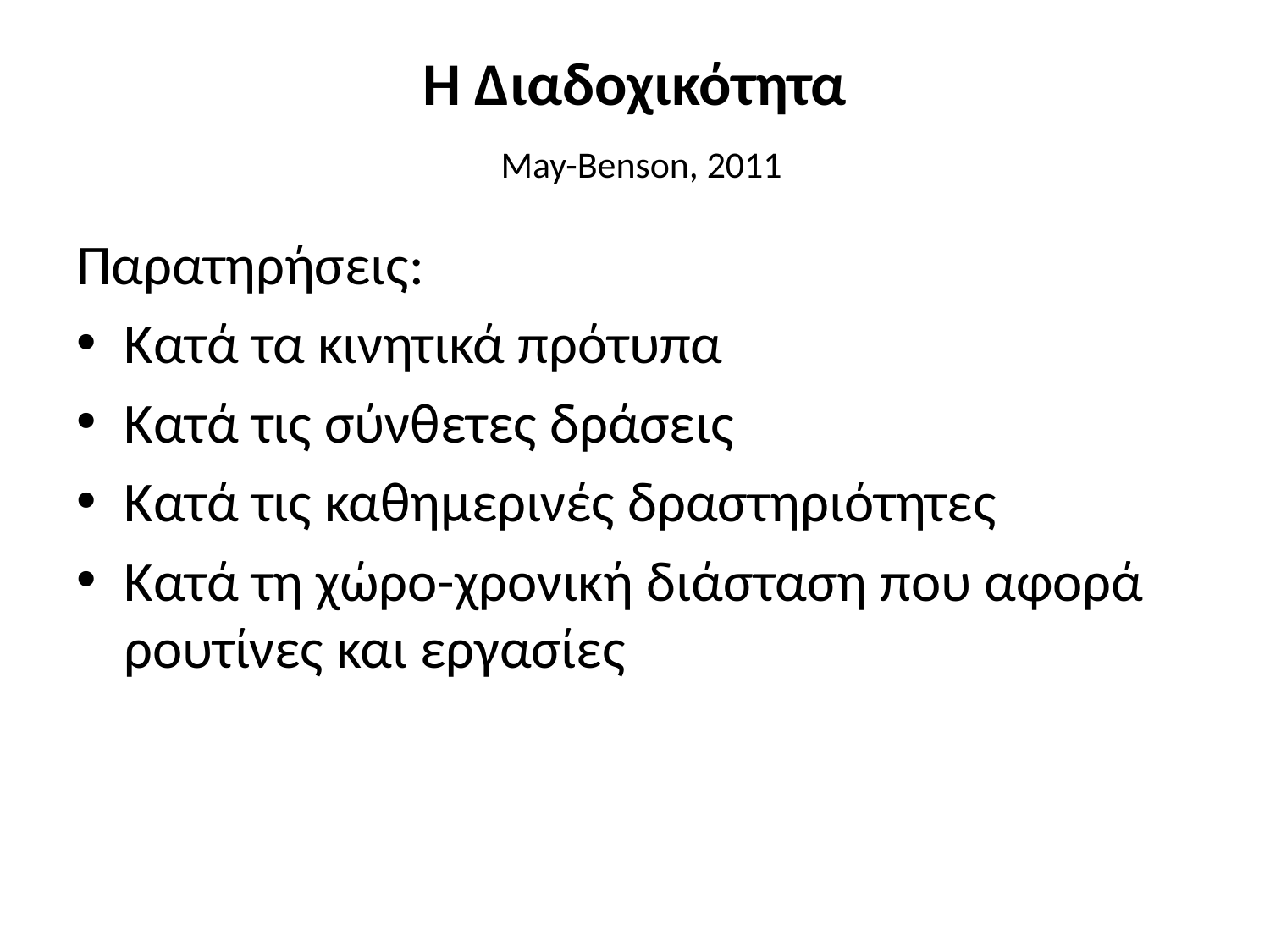

# Η Διαδοχικότητα May-Benson, 2011
Παρατηρήσεις:
Κατά τα κινητικά πρότυπα
Κατά τις σύνθετες δράσεις
Κατά τις καθημερινές δραστηριότητες
Κατά τη χώρο-χρονική διάσταση που αφορά ρουτίνες και εργασίες